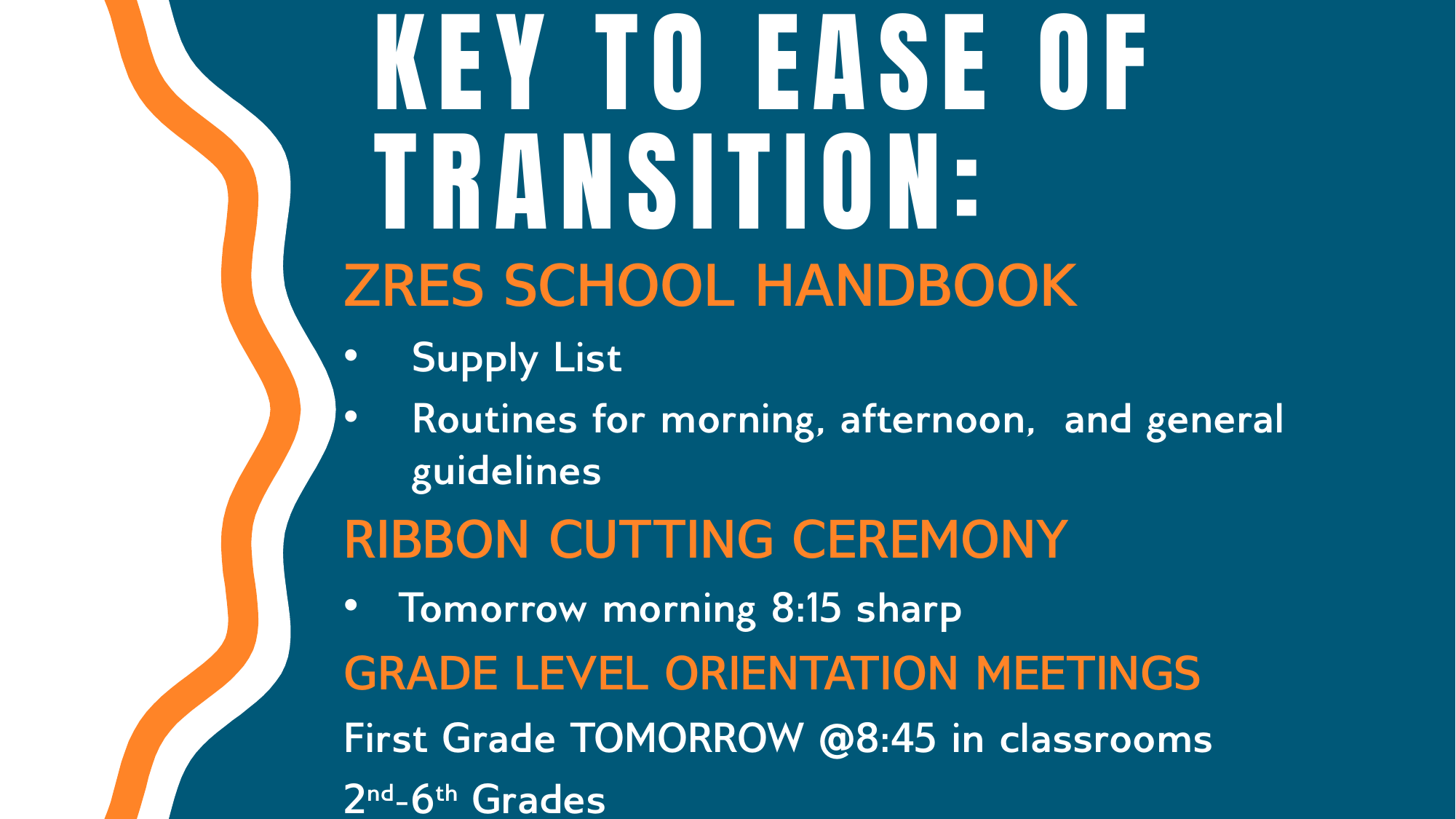

# Key to Ease of transition:
ZRES SCHOOL HANDBOOK
Supply List
Routines for morning, afternoon,  and general guidelines
RIBBON CUTTING CEREMONY
Tomorrow morning 8:15 sharp
GRADE LEVEL ORIENTATION MEETINGS
First Grade TOMORROW @8:45 in classrooms
2nd-6th Grades